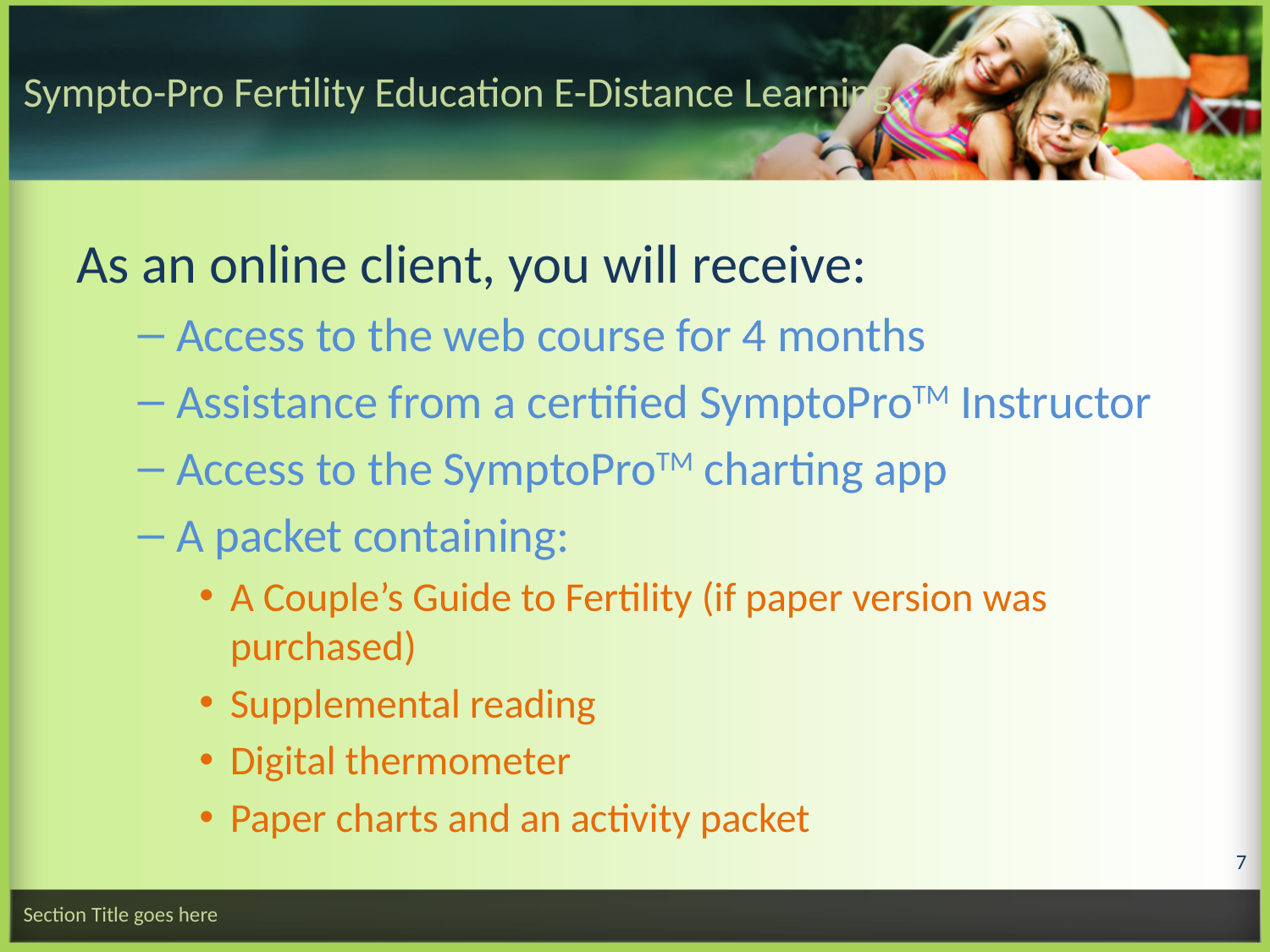

# Sympto-Pro Fertility Education E-Distance Learning
As an online client, you will receive:
Access to the web course for 4 months
Assistance from a certified SymptoProTM Instructor
Access to the SymptoProTM charting app
A packet containing:
A Couple’s Guide to Fertility (if paper version was purchased)
Supplemental reading
Digital thermometer
Paper charts and an activity packet
7
Section Title goes here